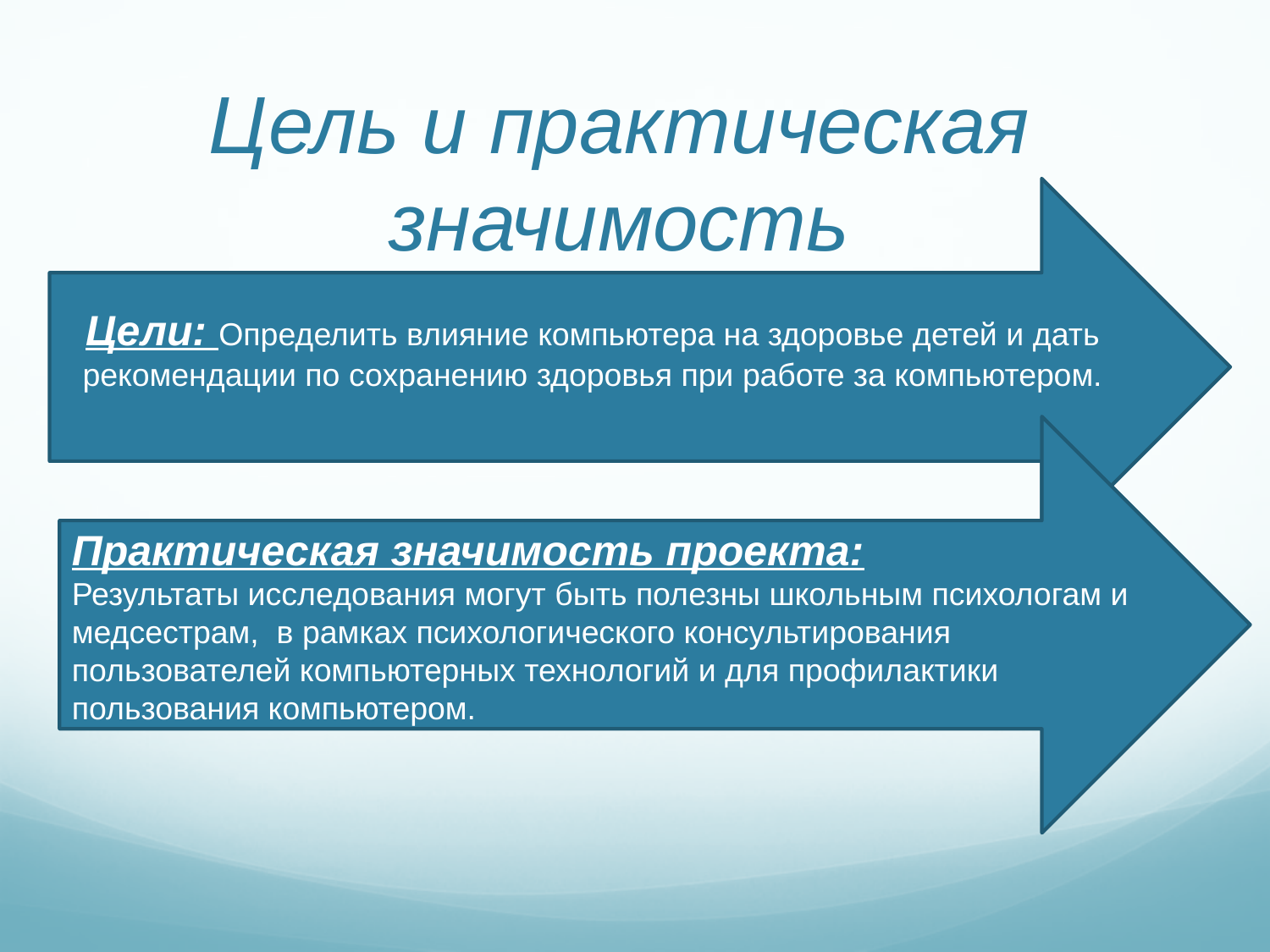

# Цель и практическая значимость
Цели: Определить влияние компьютера на здоровье детей и дать рекомендации по сохранению здоровья при работе за компьютером.

Практическая значимость проекта:
Результаты исследования могут быть полезны школьным психологам и медсестрам,  в рамках психологического консультирования пользователей компьютерных технологий и для профилактики пользования компьютером.